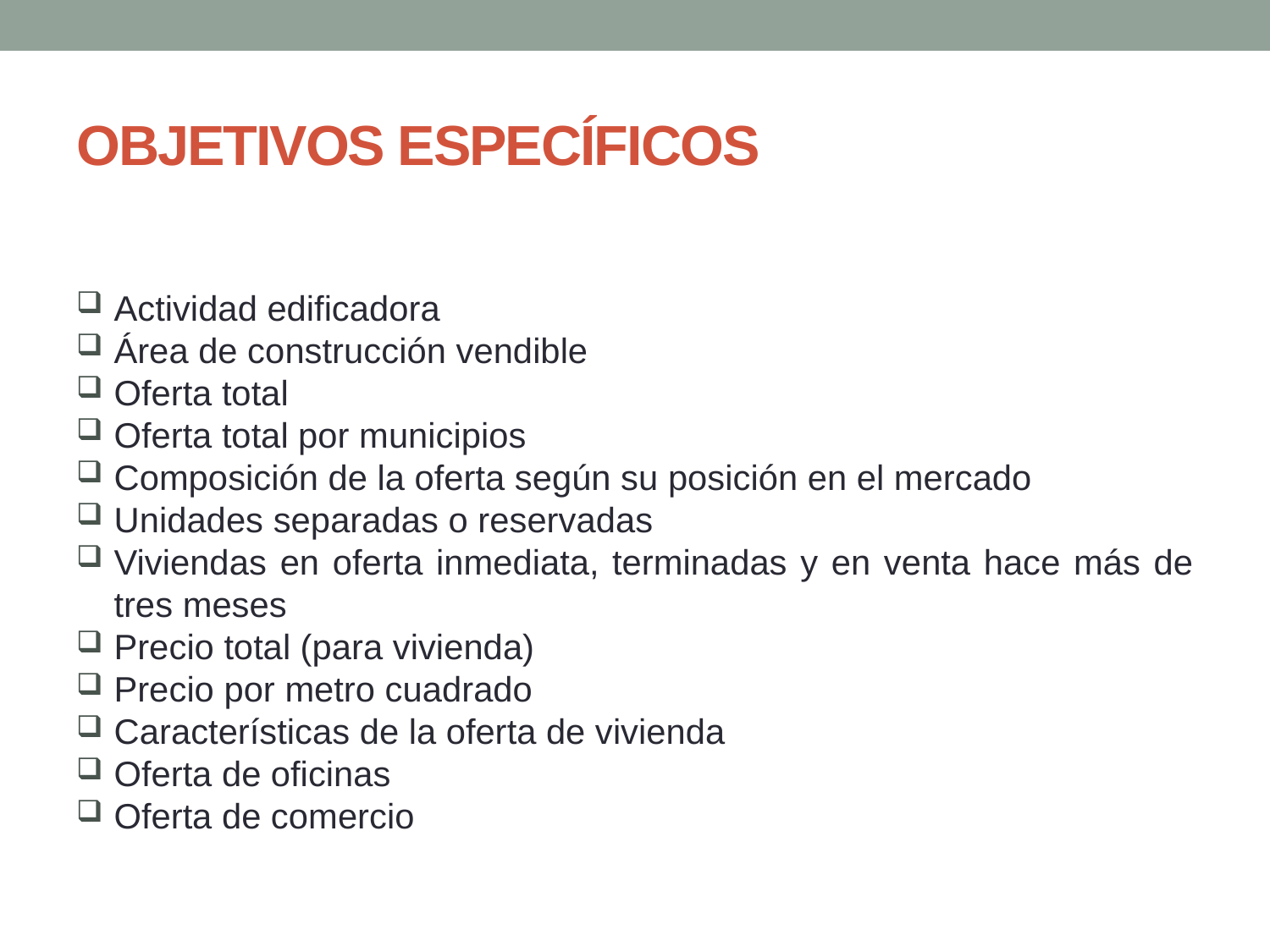

# OBJETIVOS ESPECÍFICOS
Actividad edificadora
Área de construcción vendible
Oferta total
Oferta total por municipios
Composición de la oferta según su posición en el mercado
Unidades separadas o reservadas
Viviendas en oferta inmediata, terminadas y en venta hace más de tres meses
Precio total (para vivienda)
Precio por metro cuadrado
Características de la oferta de vivienda
Oferta de oficinas
Oferta de comercio